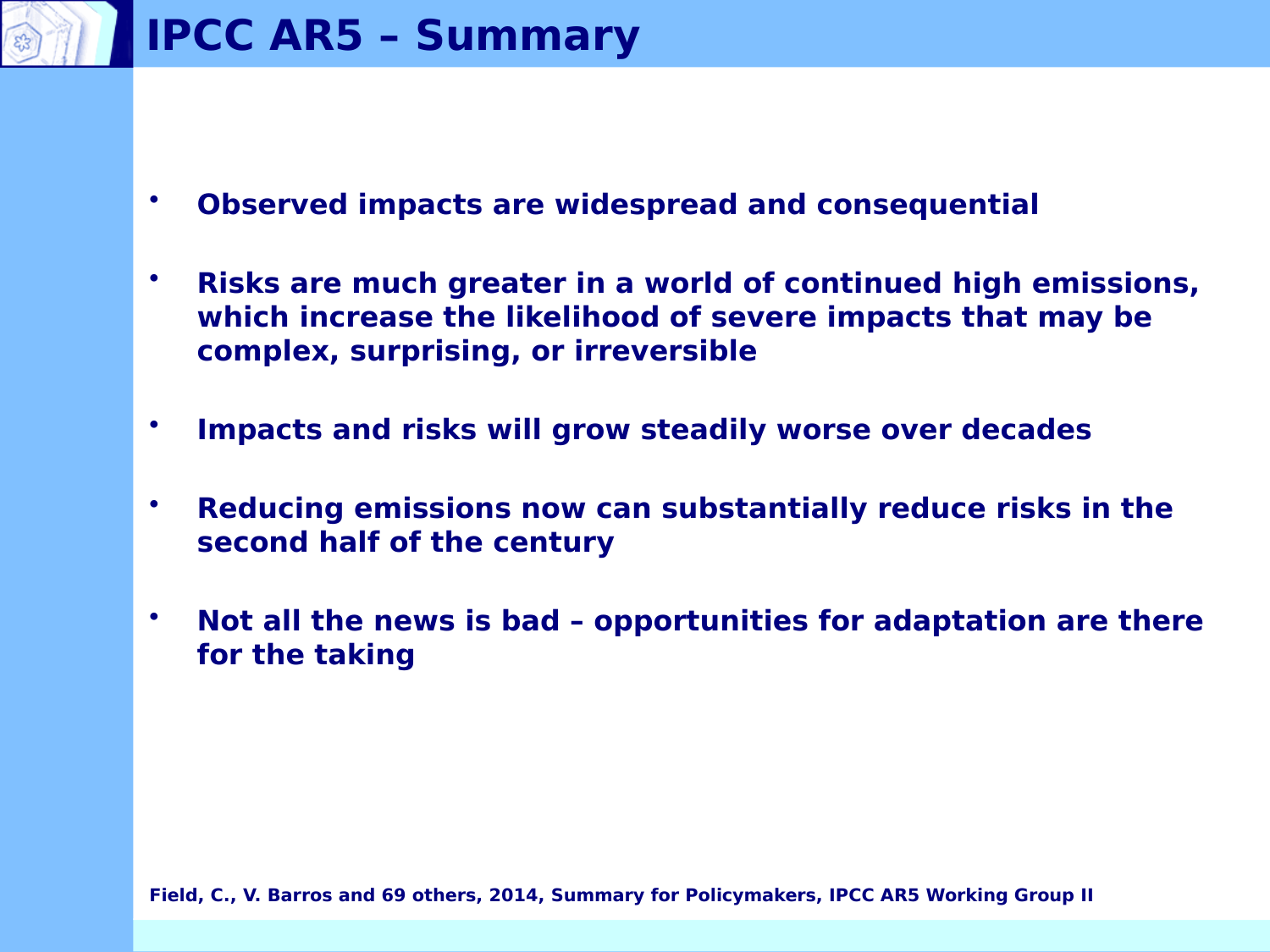

# IPCC AR5 – Summary

Observed impacts are widespread and consequential

Risks are much greater in a world of continued high emissions, which increase the likelihood of severe impacts that may be complex, surprising, or irreversible

Impacts and risks will grow steadily worse over decades

Reducing emissions now can substantially reduce risks in the second half of the century

Not all the news is bad – opportunities for adaptation are there for the taking
Field, C., V. Barros and 69 others, 2014, Summary for Policymakers, IPCC AR5 Working Group II